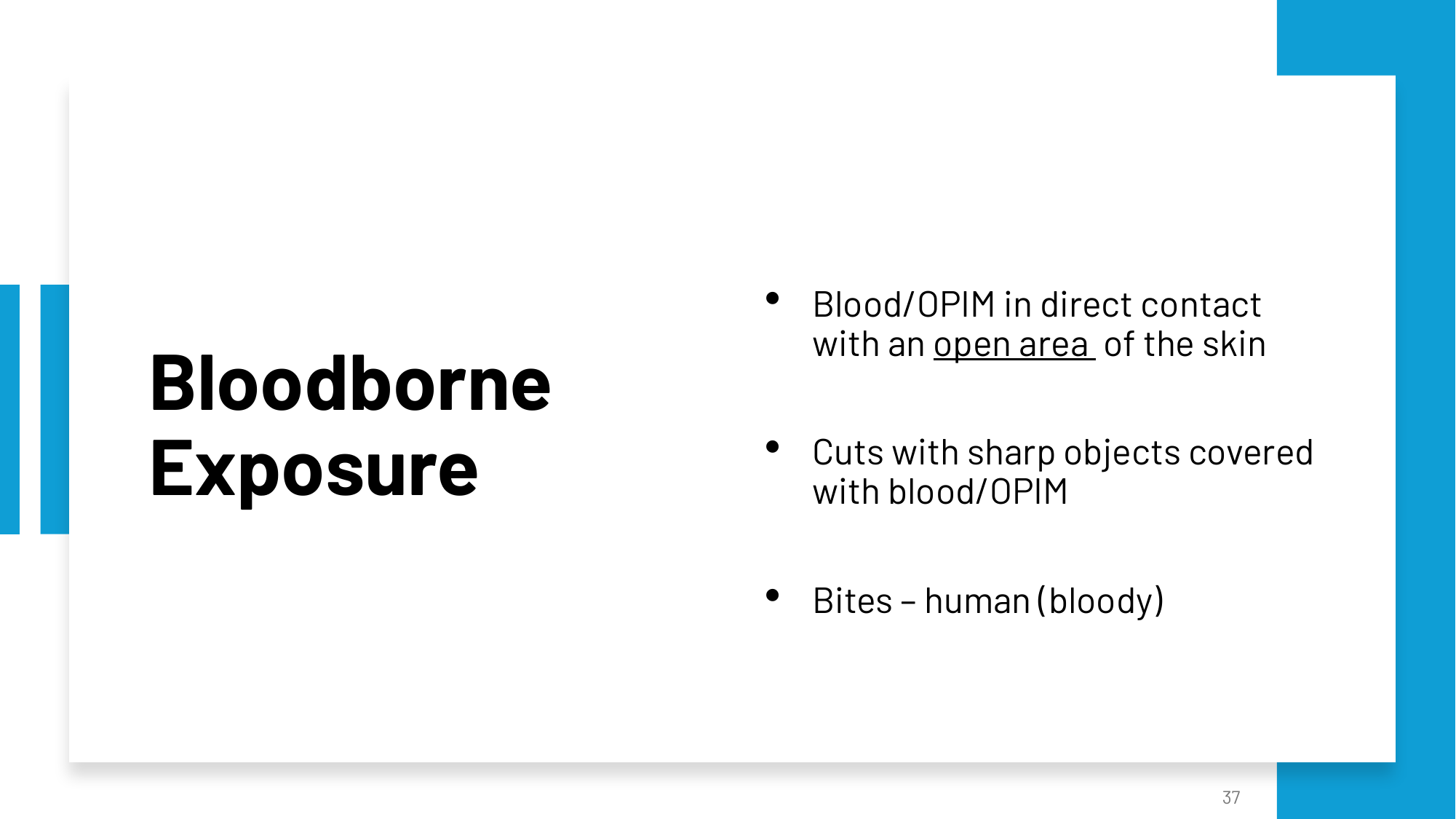

# Bloodborne Exposure

Blood/OPIM in direct contact with an open area  of the skin

Cuts with sharp objects covered with blood/OPIM

Bites – human (bloody)

37